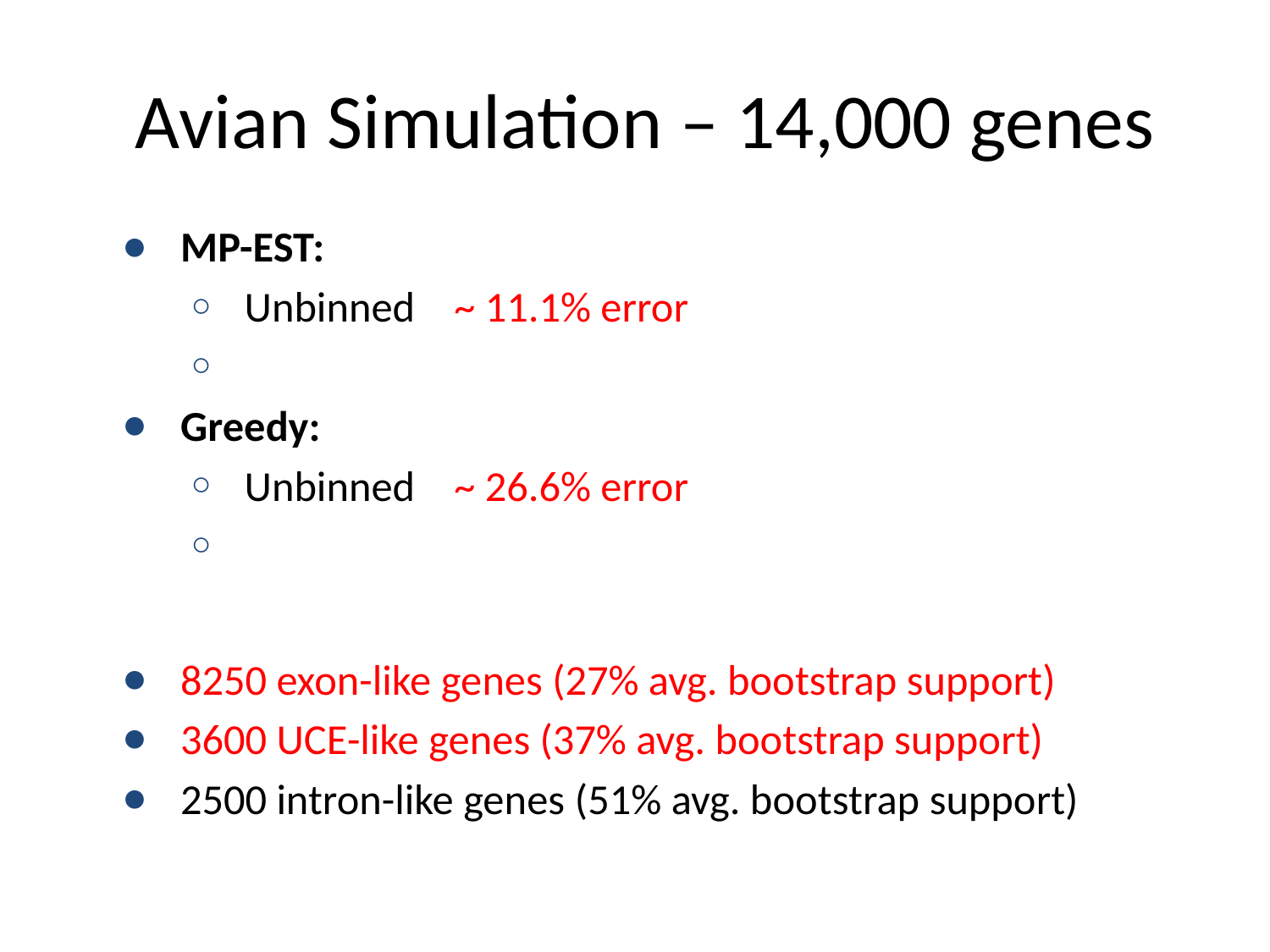

# Avian Simulation – 14,000 genes
MP-EST:
Unbinned    ~ 11.1% error
Binned           ~ 6.6% error
Greedy:
Unbinned    ~ 26.6% error
Binned         ~ 13.3% error

8250 exon-like genes (27% avg. bootstrap support)
3600 UCE-like genes (37% avg. bootstrap support)
2500 intron-like genes (51% avg. bootstrap support)